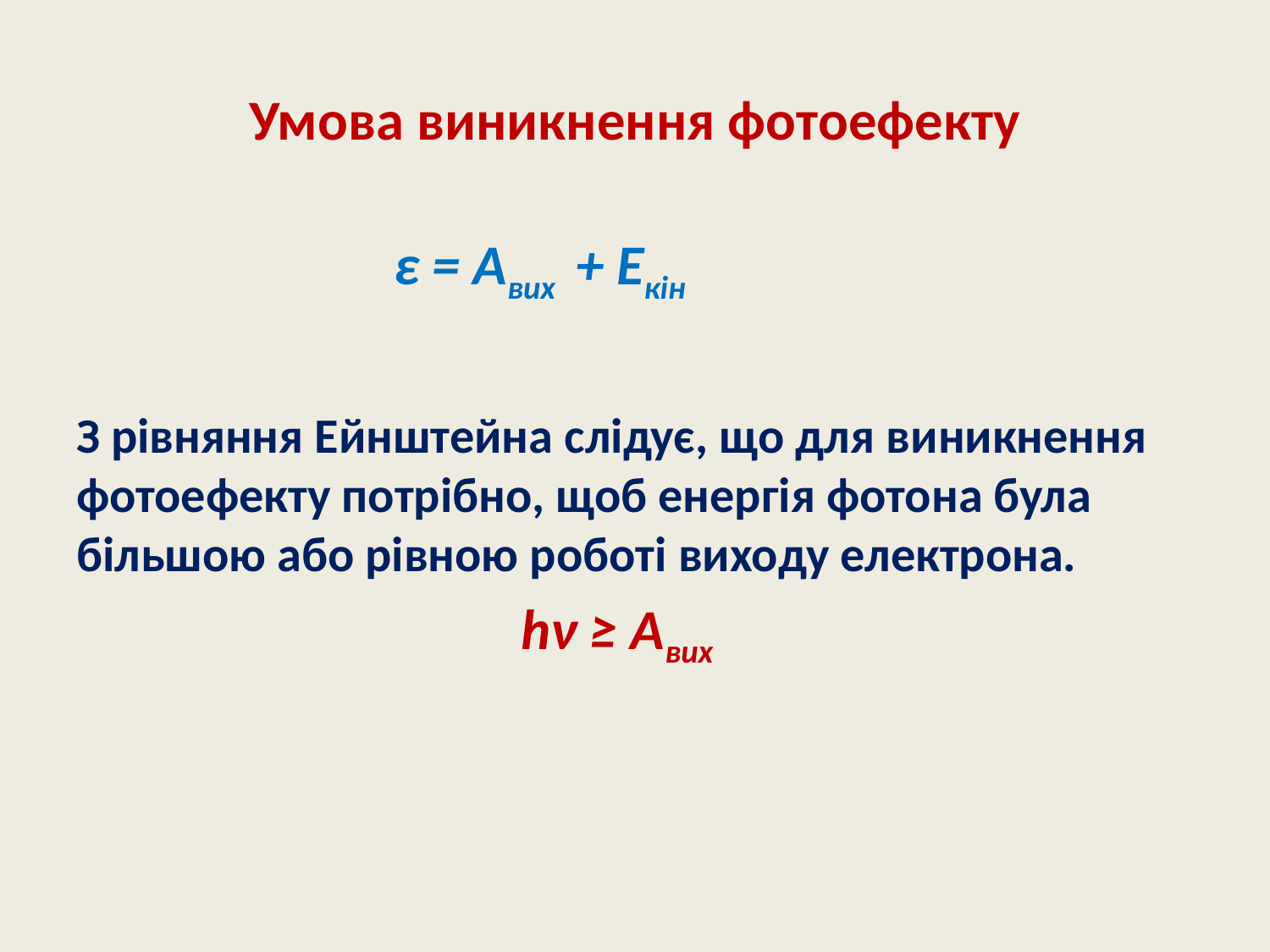

# Умова виникнення фотоефекту
                         ε = Авих  + Екін

З рівняння Ейнштейна слідує, що для виникнення фотоефекту потрібно, щоб енергія фотона була більшою або рівною роботі виходу електрона.
                                   hν ≥ Авих